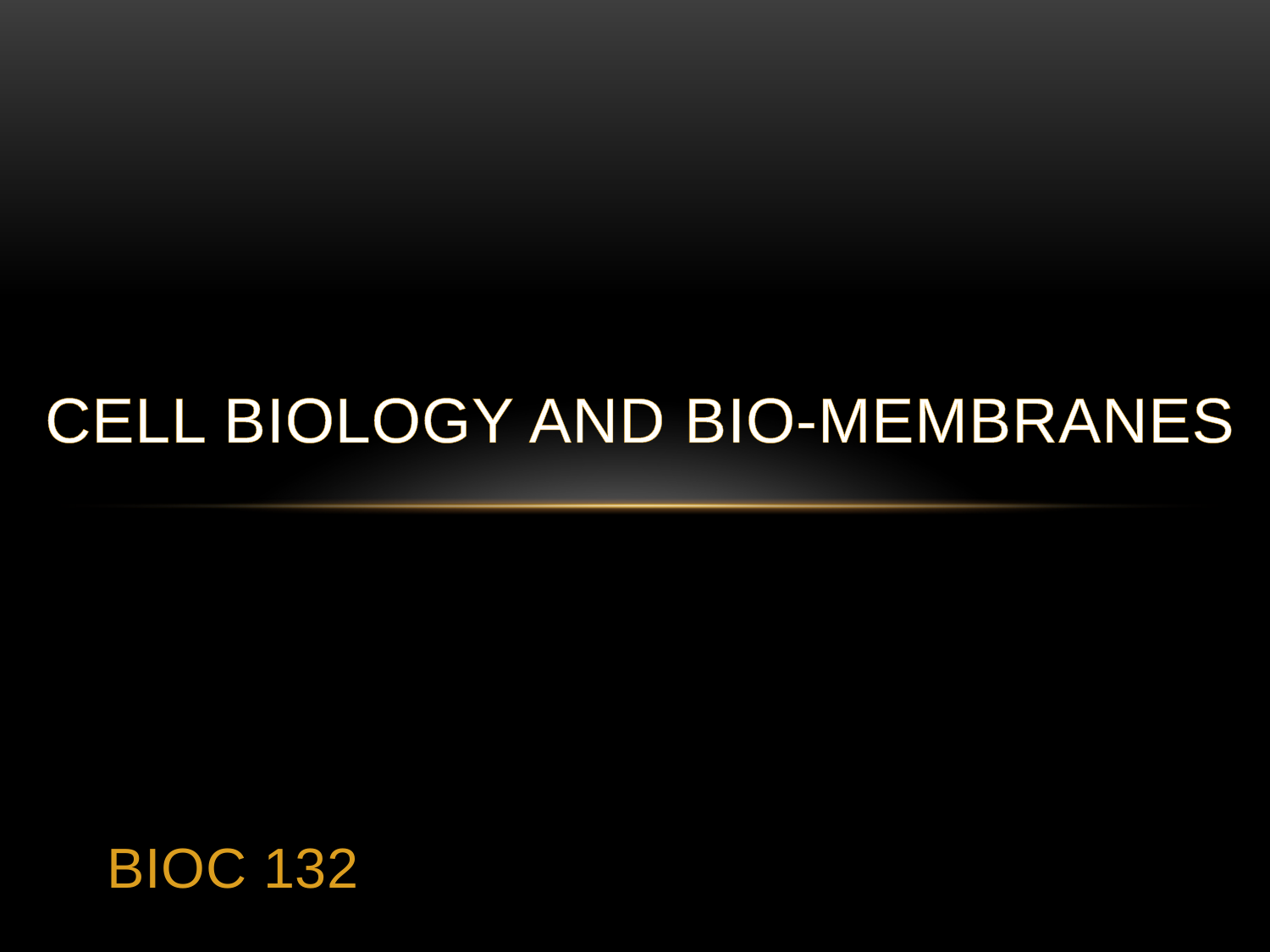

# CELL BIOLOGY AND BIO-MEMBRANES
BIOC 132